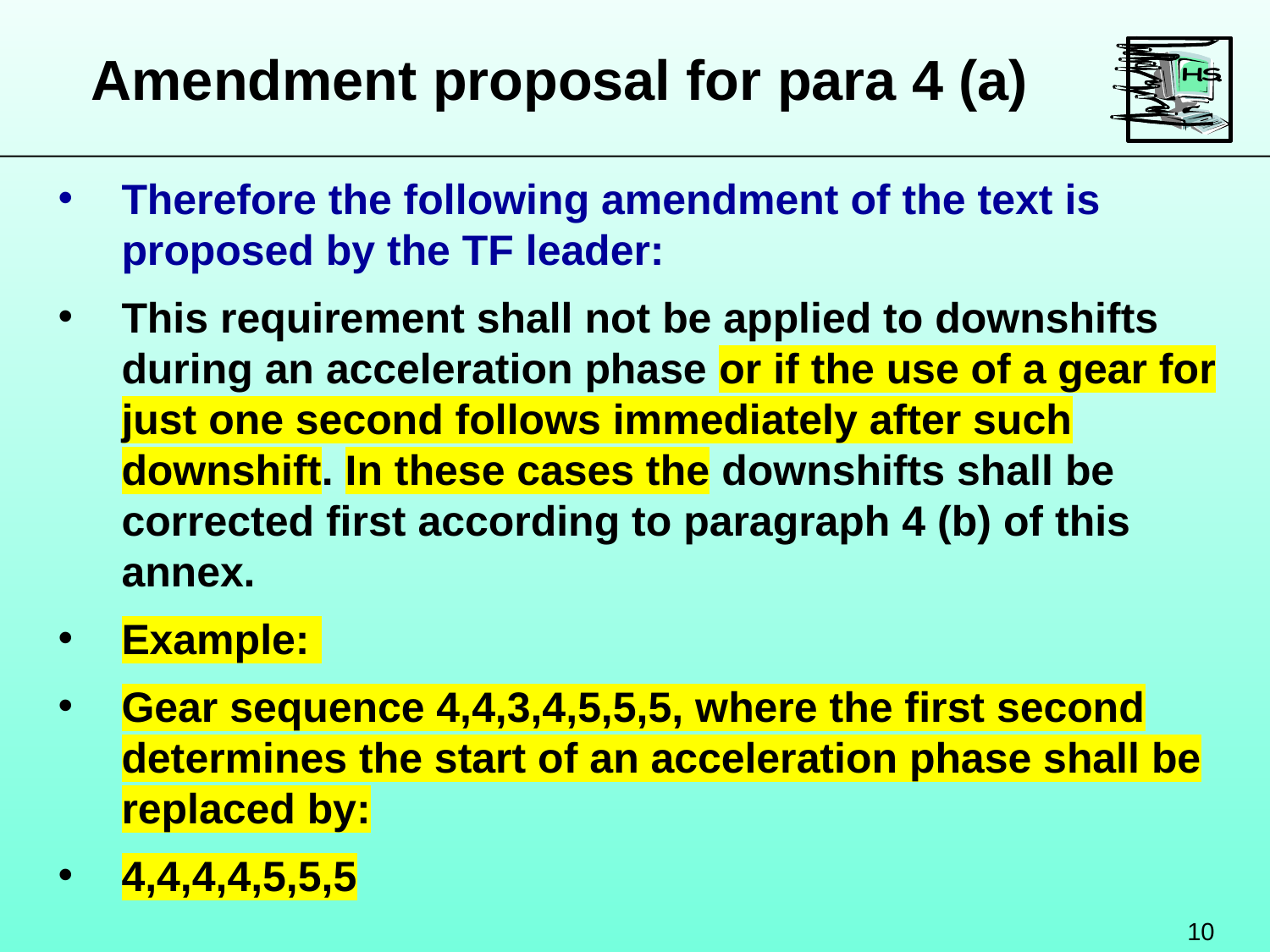

Amendment proposal for para 4 (a)

Therefore the following amendment of the text is proposed by the TF leader:
This requirement shall not be applied to downshifts during an acceleration phase or if the use of a gear for just one second follows immediately after such downshift. In these cases the downshifts shall be corrected first according to paragraph 4 (b) of this annex.
Example:
Gear sequence 4,4,3,4,5,5,5, where the first second determines the start of an acceleration phase shall be replaced by:
4,4,4,4,5,5,5

10